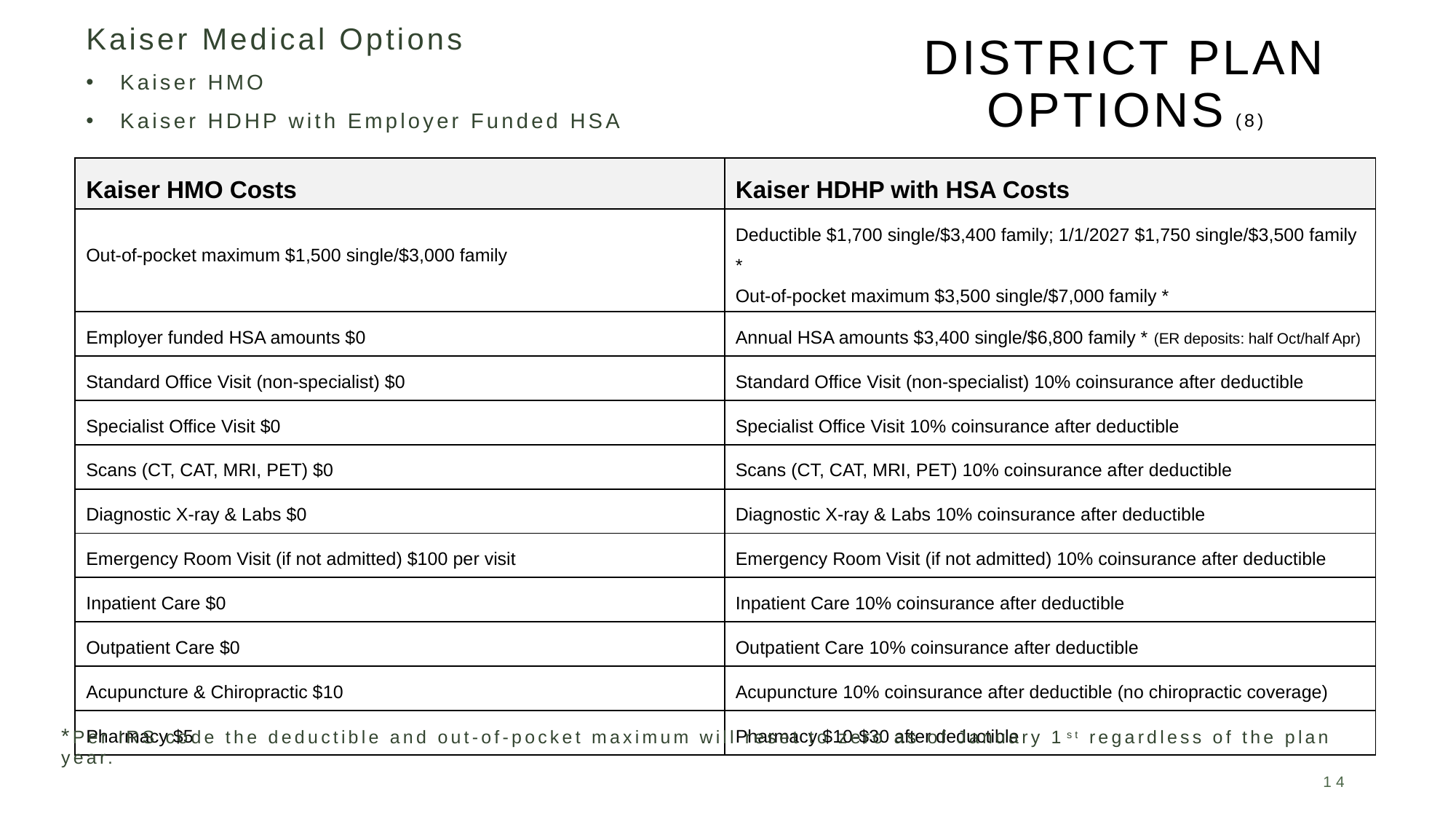

Kaiser Medical Options
Kaiser HMO
Kaiser HDHP with Employer Funded HSA
# District plan options (8)
| Kaiser HMO Costs | Kaiser HDHP with HSA Costs |
| --- | --- |
| Out-of-pocket maximum $1,500 single/$3,000 family | Deductible $1,700 single/$3,400 family; 1/1/2027 $1,750 single/$3,500 family \* Out-of-pocket maximum $3,500 single/$7,000 family \* |
| Employer funded HSA amounts $0 | Annual HSA amounts $3,400 single/$6,800 family \* (ER deposits: half Oct/half Apr) |
| Standard Office Visit (non-specialist) $0 | Standard Office Visit (non-specialist) 10% coinsurance after deductible |
| Specialist Office Visit $0 | Specialist Office Visit 10% coinsurance after deductible |
| Scans (CT, CAT, MRI, PET) $0 | Scans (CT, CAT, MRI, PET) 10% coinsurance after deductible |
| Diagnostic X-ray & Labs $0 | Diagnostic X-ray & Labs 10% coinsurance after deductible |
| Emergency Room Visit (if not admitted) $100 per visit | Emergency Room Visit (if not admitted) 10% coinsurance after deductible |
| Inpatient Care $0 | Inpatient Care 10% coinsurance after deductible |
| Outpatient Care $0 | Outpatient Care 10% coinsurance after deductible |
| Acupuncture & Chiropractic $10 | Acupuncture 10% coinsurance after deductible (no chiropractic coverage) |
| Pharmacy $5 | Pharmacy $10-$30 after deductible |
*Per IRS code the deductible and out-of-pocket maximum will reset to zero as of January 1st regardless of the plan year.
14